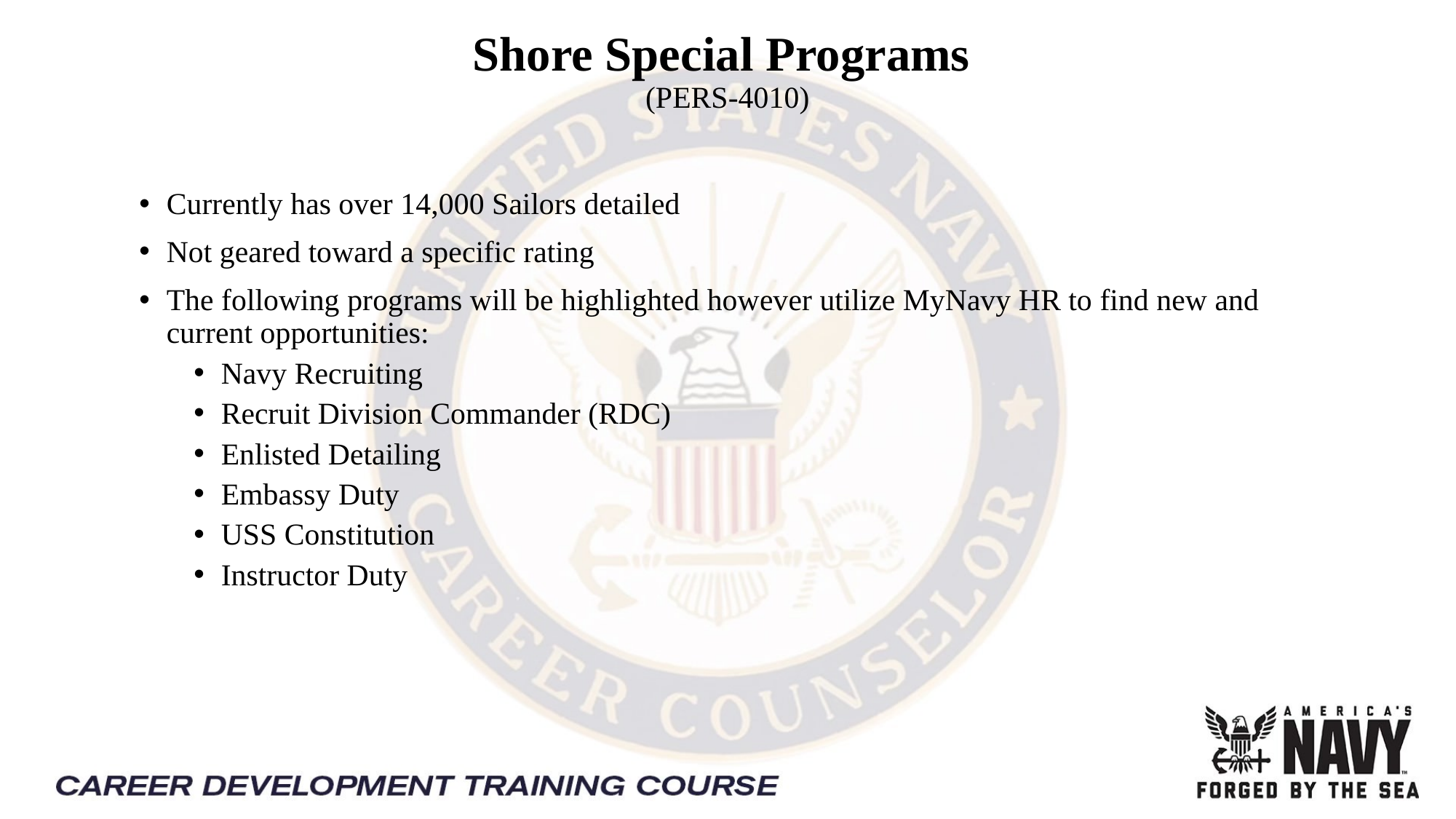

# Shore Special Programs (PERS-4010)
Currently has over 14,000 Sailors detailed
Not geared toward a specific rating
The following programs will be highlighted however utilize MyNavy HR to find new and current opportunities:
Navy Recruiting
Recruit Division Commander (RDC)
Enlisted Detailing
Embassy Duty
USS Constitution
Instructor Duty